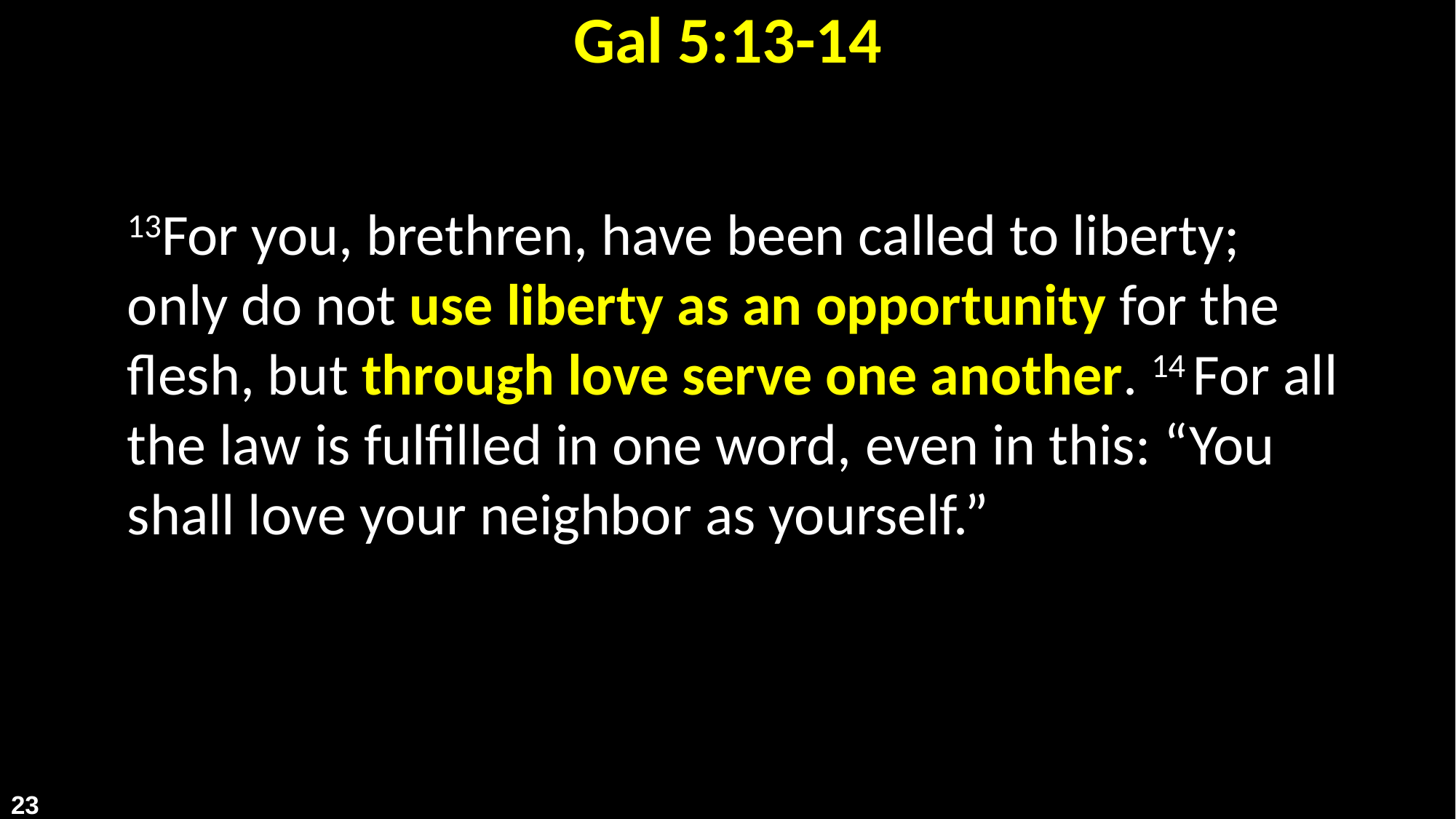

# Gal 5:13-14
13For you, brethren, have been called to liberty; only do not use liberty as an opportunity for the flesh, but through love serve one another. 14 For all the law is fulfilled in one word, even in this: “You shall love your neighbor as yourself.”

23